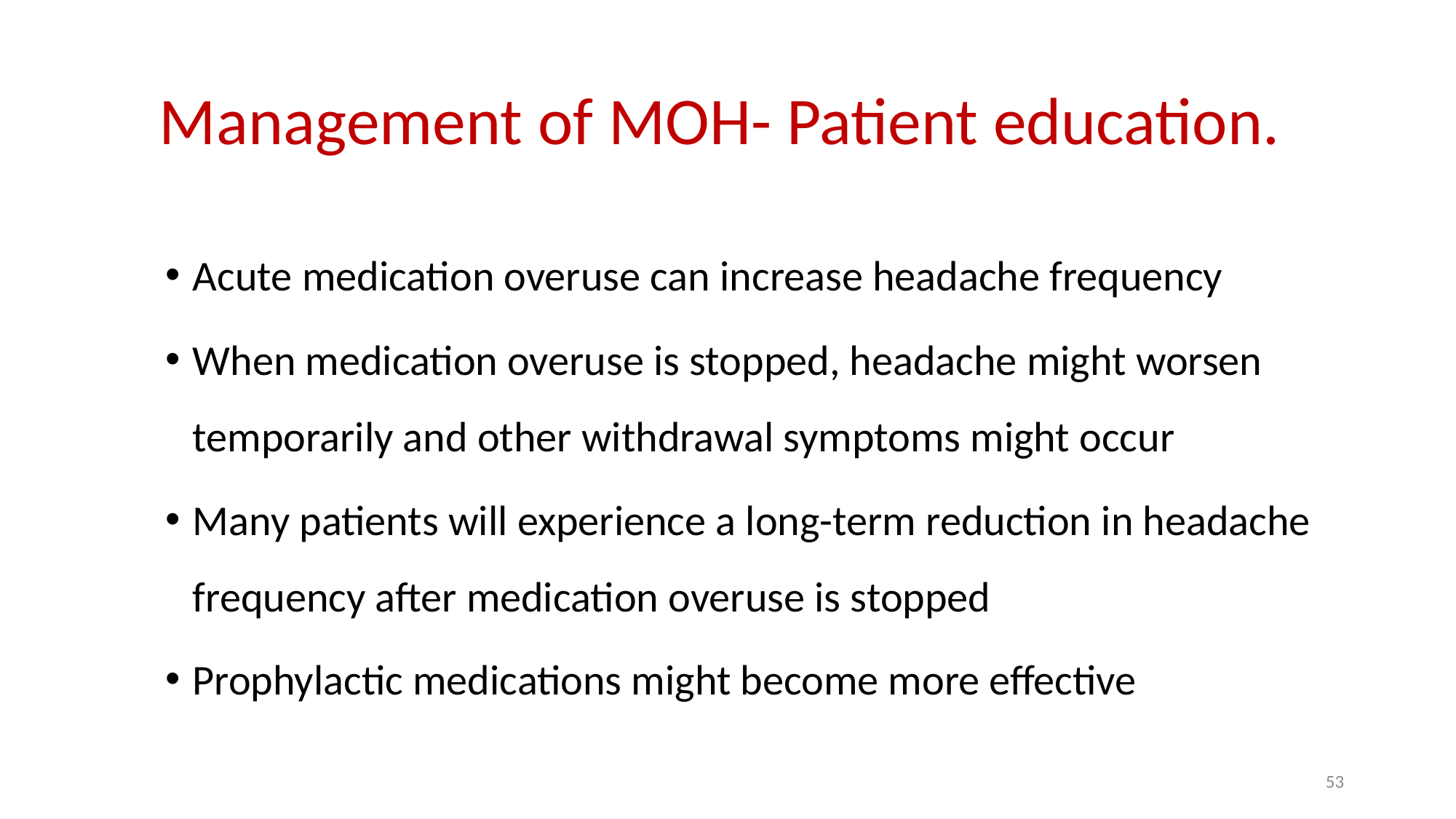

# Management of MOH- Patient education.
Acute medication overuse can increase headache frequency
When medication overuse is stopped, headache might worsen temporarily and other withdrawal symptoms might occur
Many patients will experience a long-term reduction in headache frequency after medication overuse is stopped
Prophylactic medications might become more effective

53